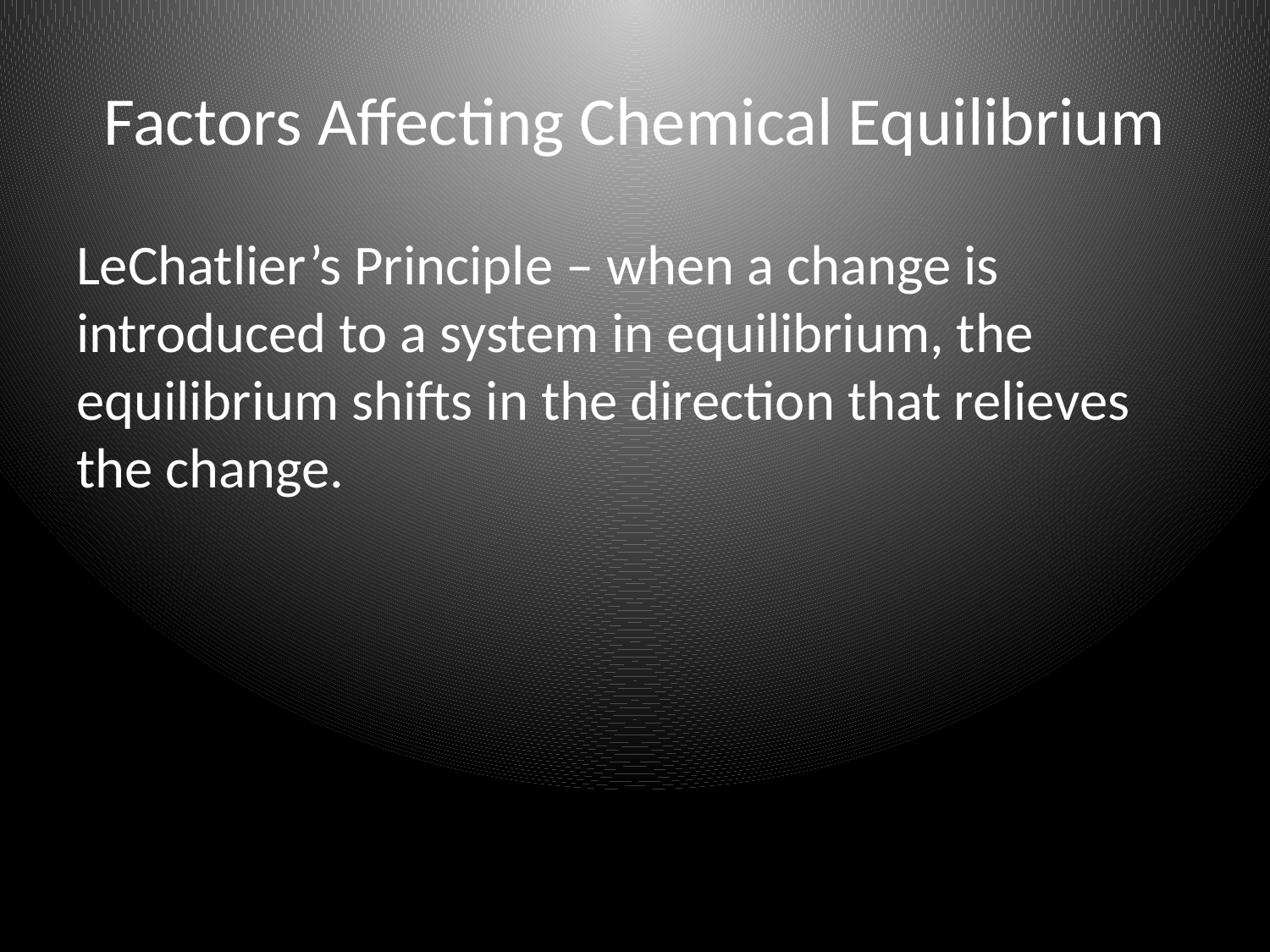

# Factors Affecting Chemical Equilibrium
LeChatlier’s Principle – when a change is introduced to a system in equilibrium, the equilibrium shifts in the direction that relieves the change.